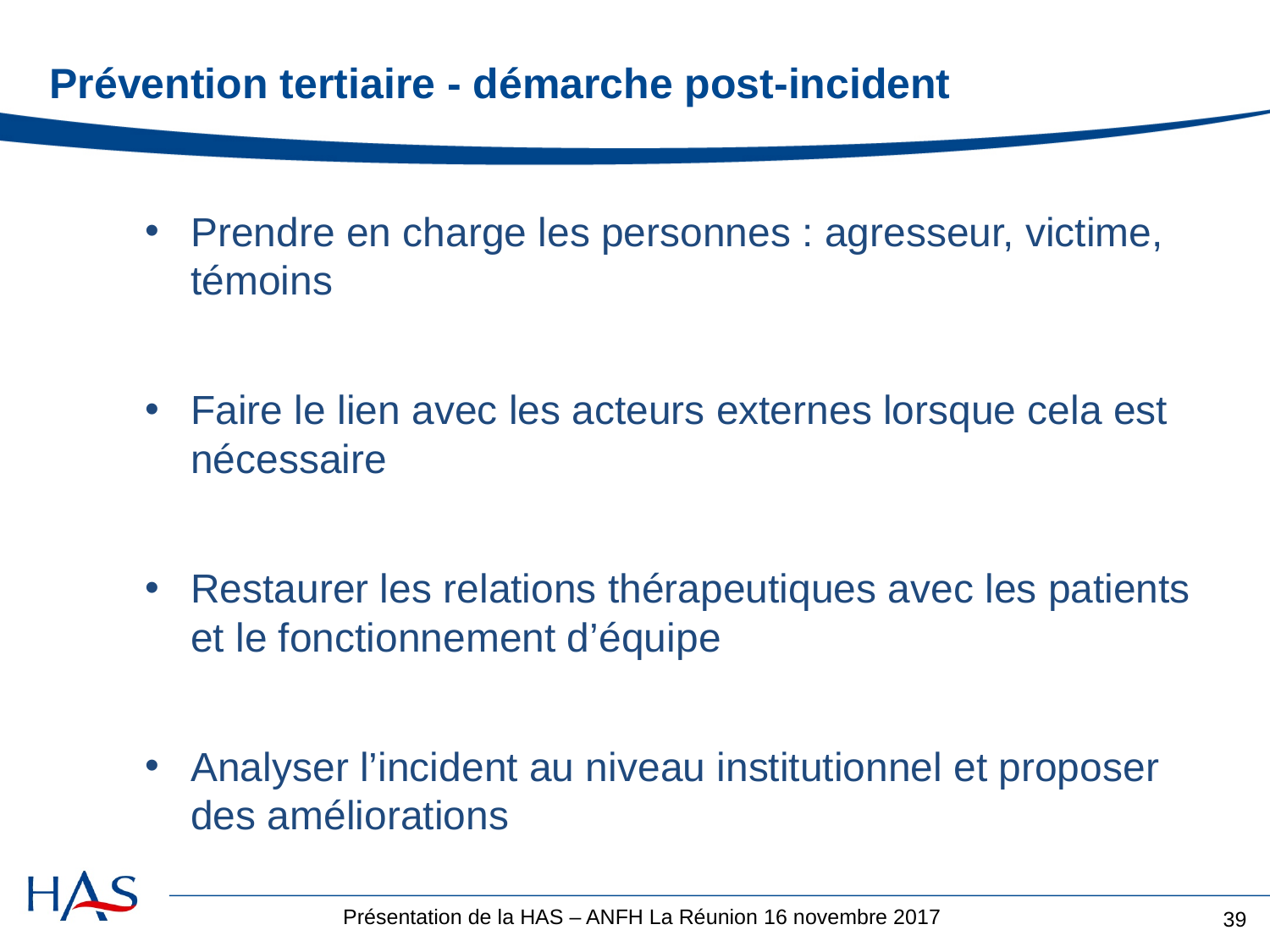

# Prévention tertiaire - démarche post-incident
Prendre en charge les personnes : agresseur, victime, témoins

Faire le lien avec les acteurs externes lorsque cela est nécessaire

Restaurer les relations thérapeutiques avec les patients et le fonctionnement d’équipe

Analyser l’incident au niveau institutionnel et proposer des améliorations

39